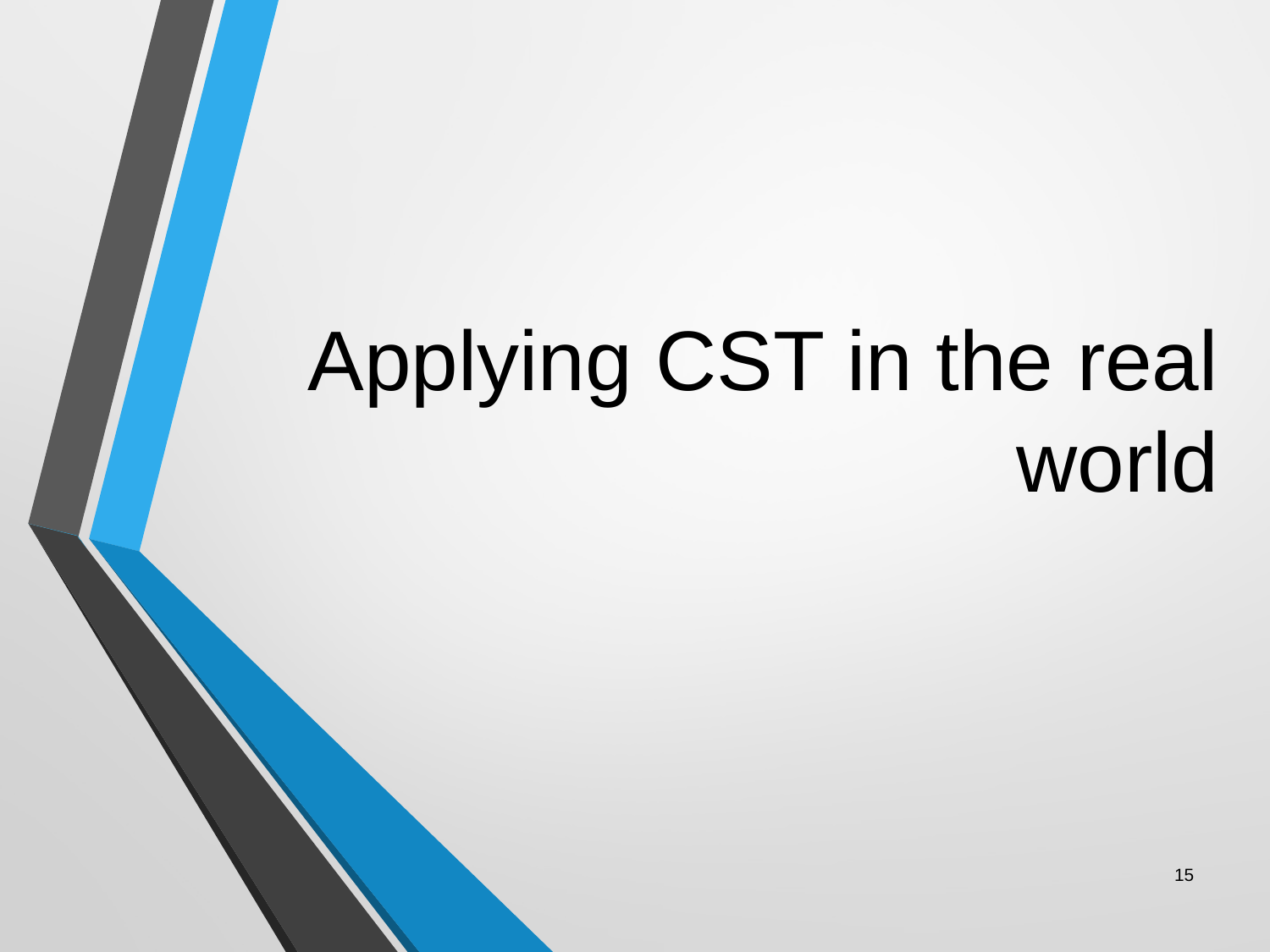

# Applying CST in the real world

15